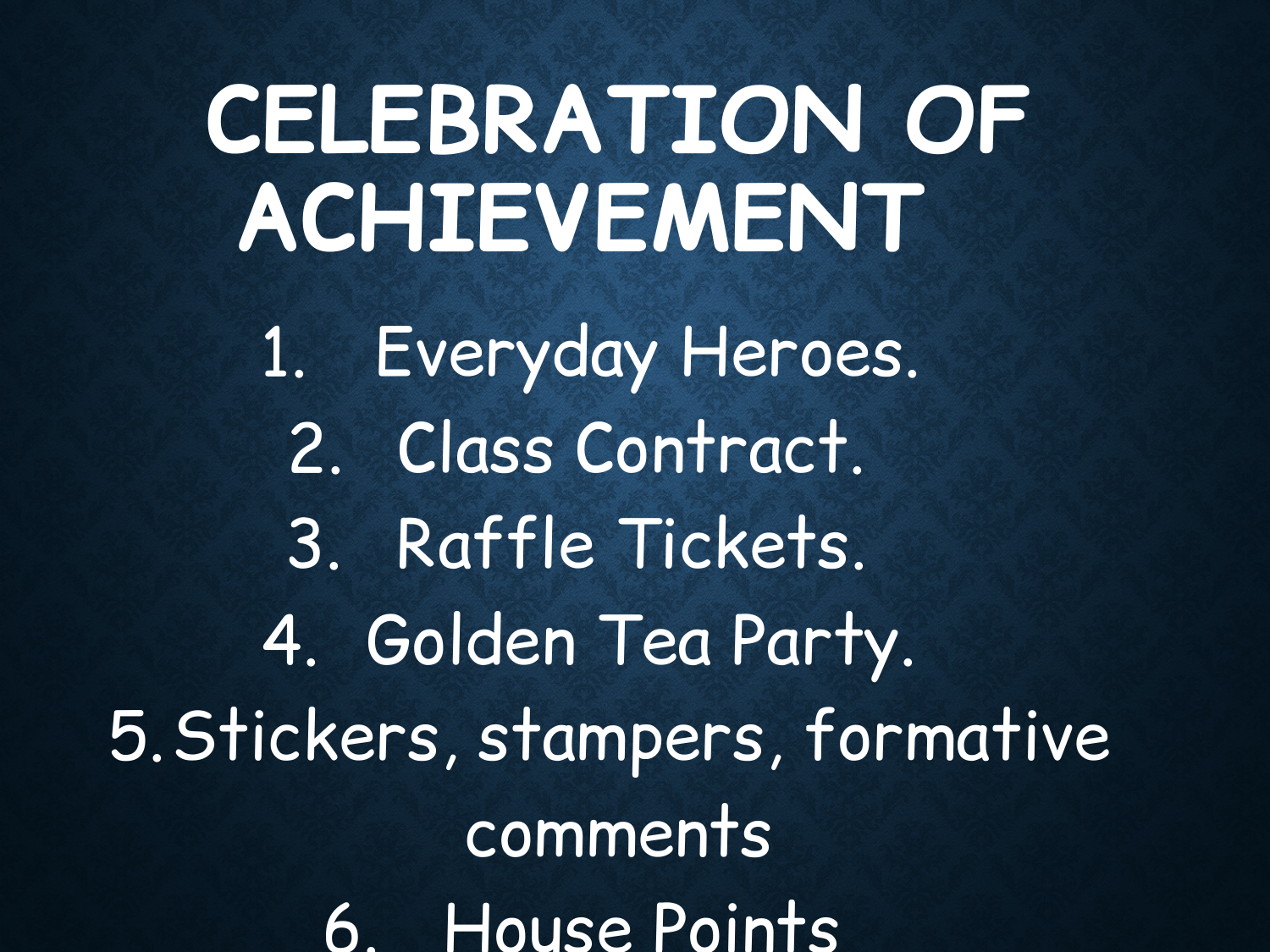

# Celebration Of Achievement
 Everyday Heroes.
Class Contract.
Raffle Tickets.
Golden Tea Party.
Stickers, stampers, formative comments
House Points